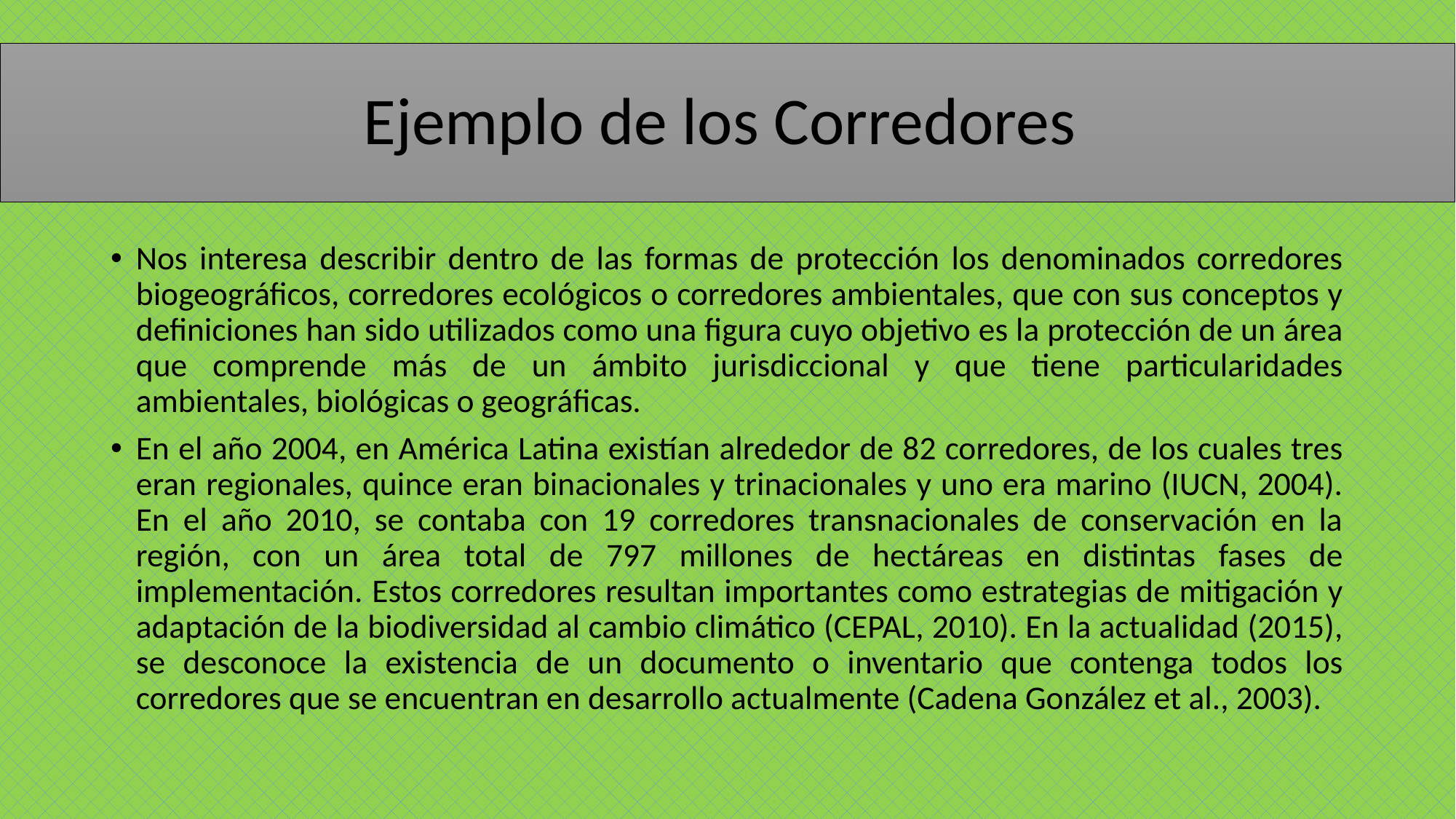

# Ejemplo de los Corredores
Nos interesa describir dentro de las formas de protección los denominados corredores biogeográficos, corredores ecológicos o corredores ambientales, que con sus conceptos y definiciones han sido utilizados como una figura cuyo objetivo es la protección de un área que comprende más de un ámbito jurisdiccional y que tiene particularidades ambientales, biológicas o geográficas.
En el año 2004, en América Latina existían alrededor de 82 corredores, de los cuales tres eran regionales, quince eran binacionales y trinacionales y uno era marino (IUCN, 2004). En el año 2010, se contaba con 19 corredores transnacionales de conservación en la región, con un área total de 797 millones de hectáreas en distintas fases de implementación. Estos corredores resultan importantes como estrategias de mitigación y adaptación de la biodiversidad al cambio climático (CEPAL, 2010). En la actualidad (2015), se desconoce la existencia de un documento o inventario que contenga todos los corredores que se encuentran en desarrollo actualmente (Cadena González et al., 2003).